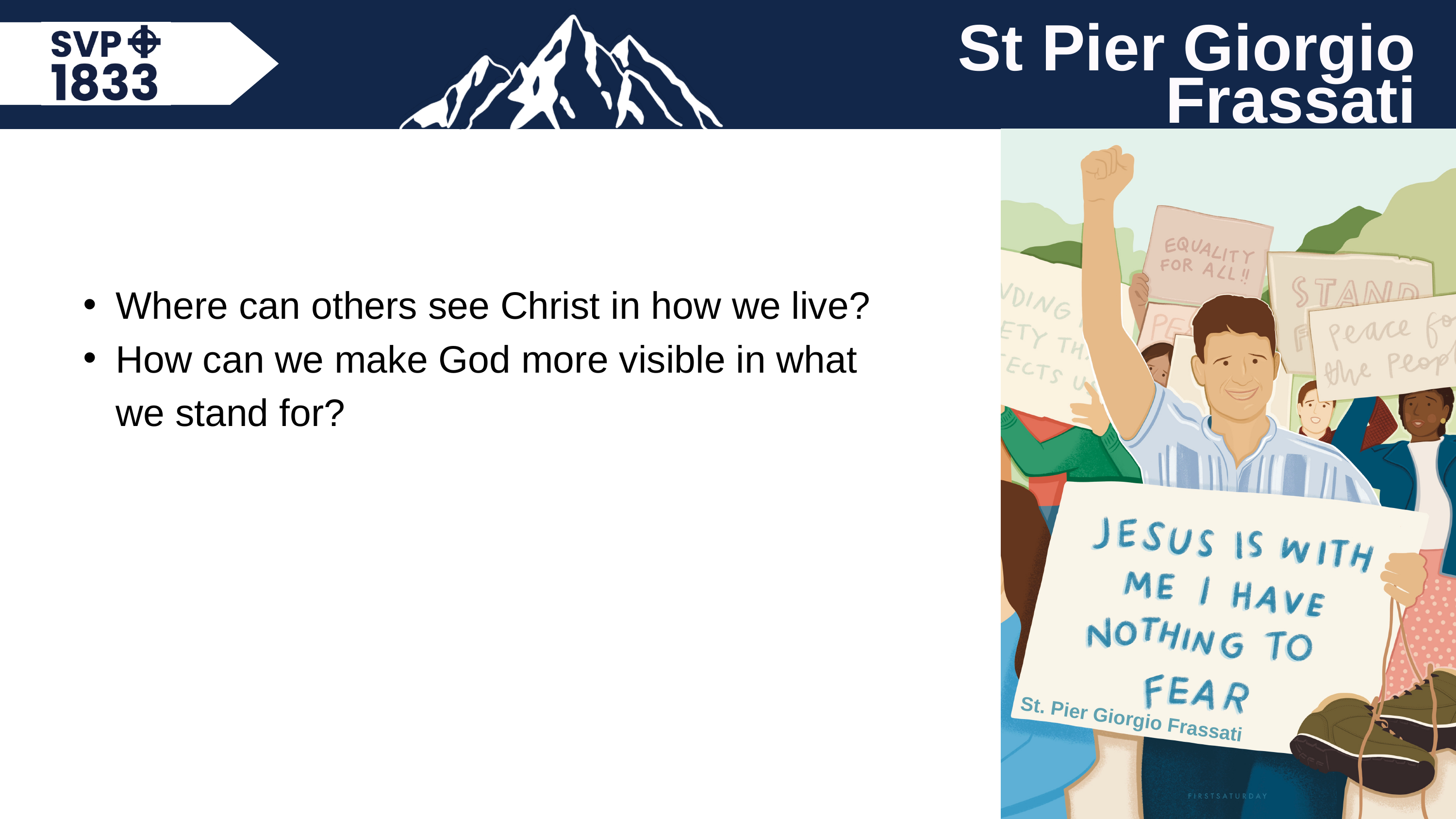

St Pier Giorgio Frassati

St. Pier Giorgio Frassati
Where can others see Christ in how we live?
How can we make God more visible in what we stand for?